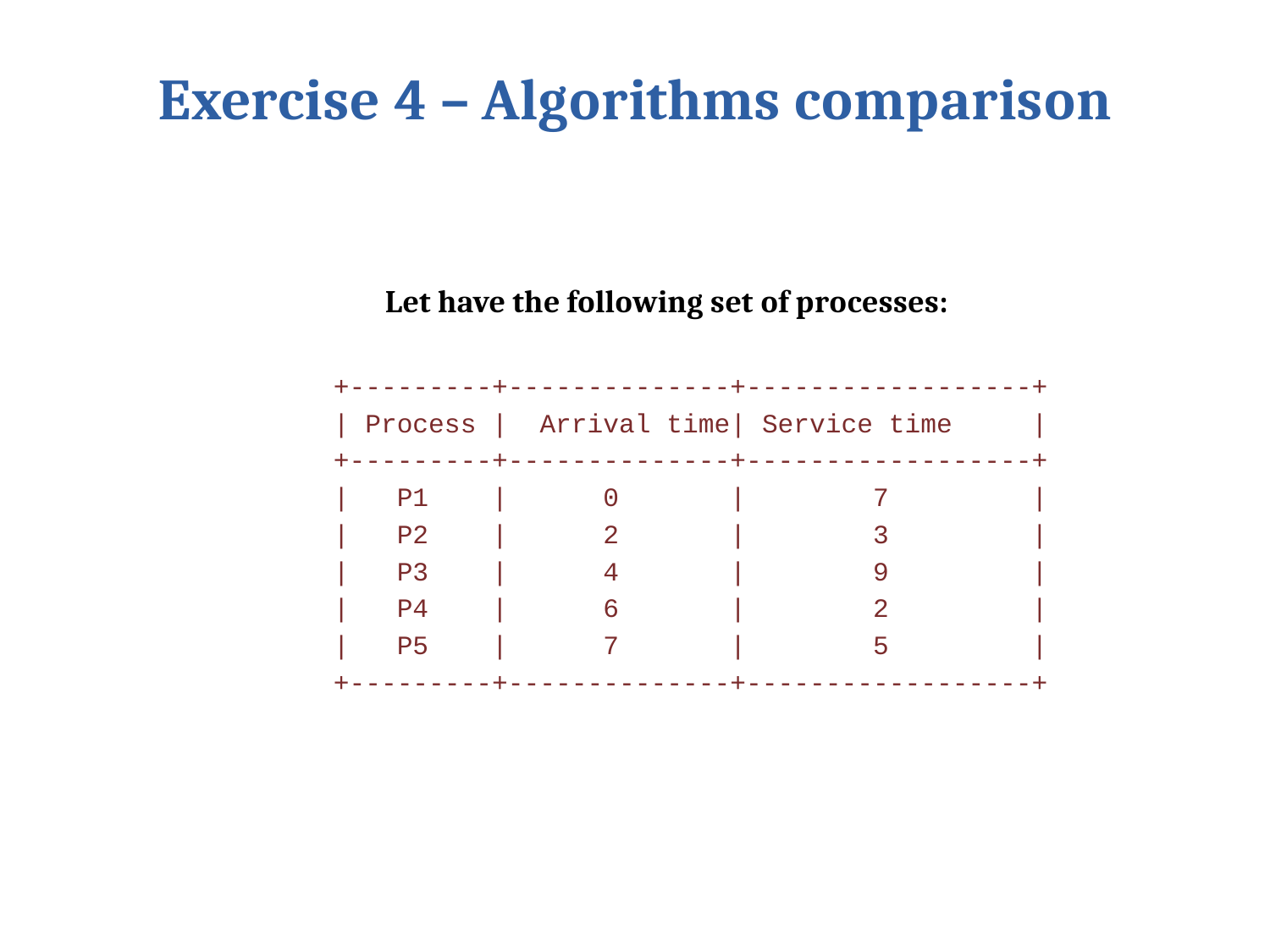

# Exercise 4 – Algorithms comparison
Let have the following set of processes:

+---------+--------------+------------------+
| Process |  Arrival time| Service time     |
+---------+--------------+------------------+
|   P1    |      0       |        7         |
|   P2    |      2       |        3         |
|   P3    |      4       |        9         |
|   P4    |      6       |        2         |
|   P5    |      7       |        5         |
+---------+--------------+------------------+